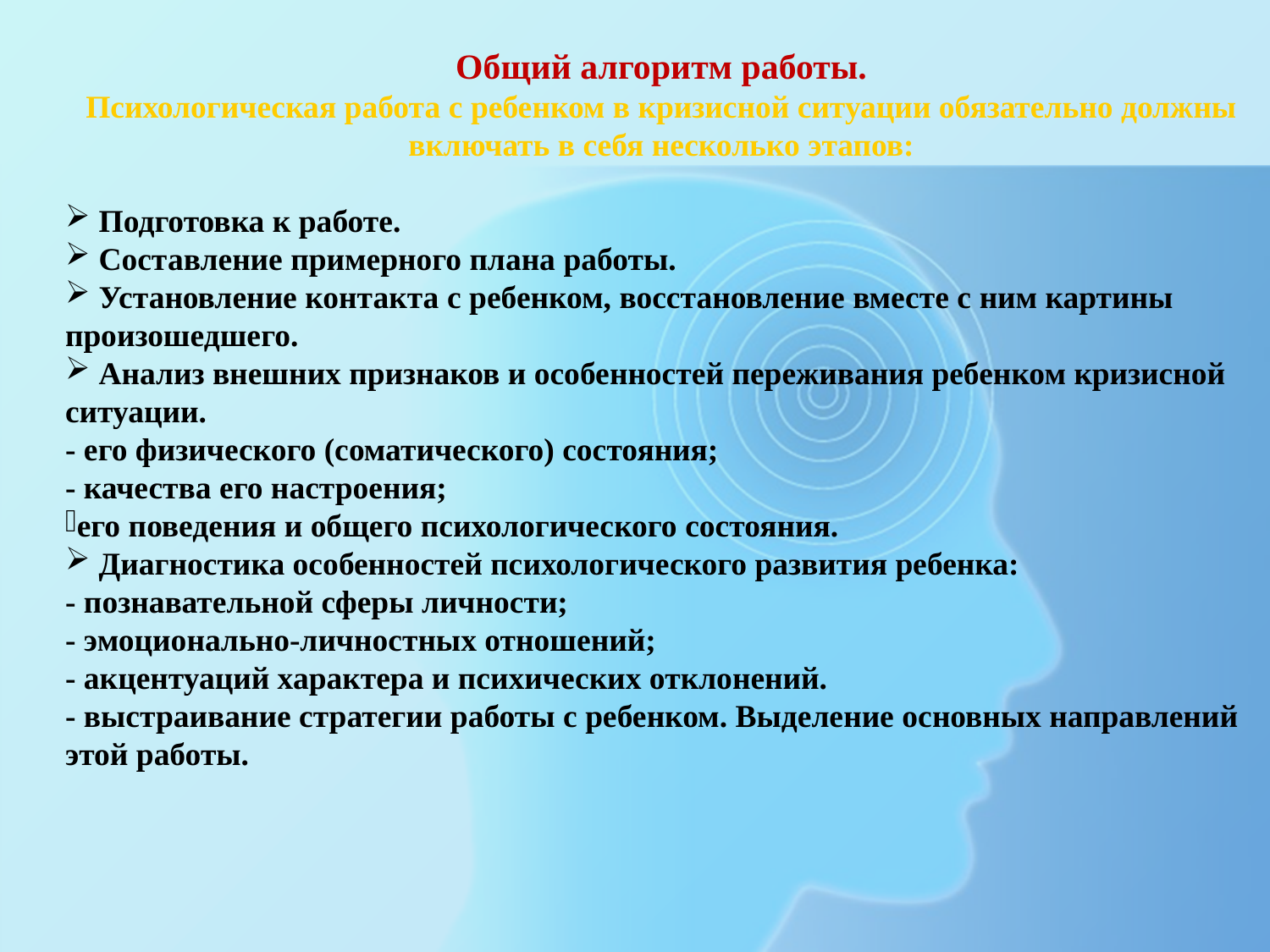

Общий алгоритм работы.
Психологическая работа с ребенком в кризисной ситуации обязательно должны включать в себя несколько этапов:

 Подготовка к работе.
 Составление примерного плана работы.
 Установление контакта с ребенком, восстановление вместе с ним картины произошедшего.
 Анализ внешних признаков и особенностей переживания ребенком кризисной ситуации.
- его физического (соматического) состояния;
- качества его настроения;
его поведения и общего психологического состояния.
 Диагностика особенностей психологического развития ребенка:
- познавательной сферы личности;
- эмоционально-личностных отношений;
- акцентуаций характера и психических отклонений.
- выстраивание стратегии работы с ребенком. Выделение основных направлений этой работы.